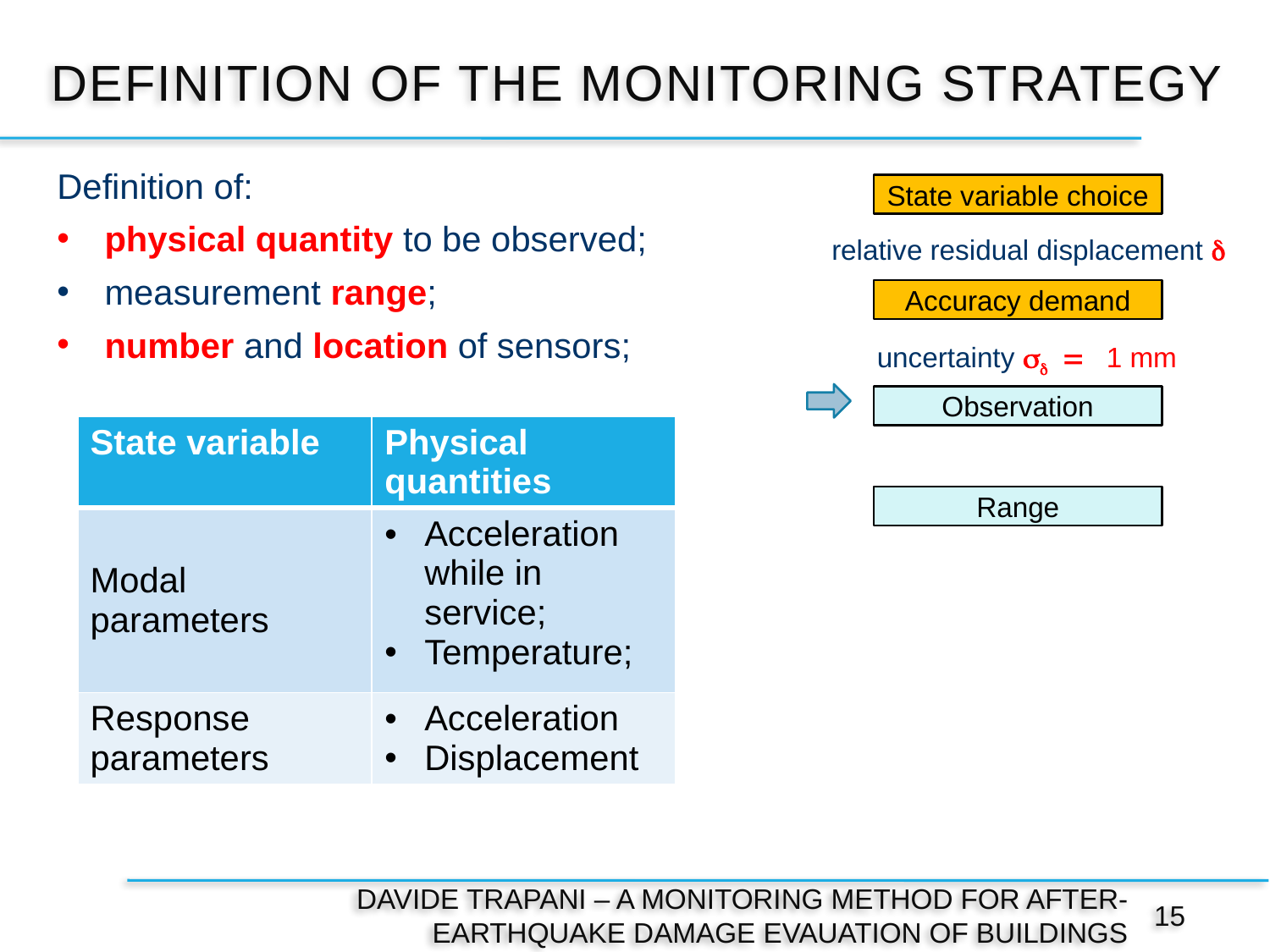

# DEFINITION OF THE MONITORING STRATEGY
Definition of:
physical quantity to be observed;
measurement range;
number and location of sensors;

State variable choice
       relative residual displacement δ
Accuracy demand
       uncertainty σδ =  1 mm

Observation
| State variable | Physical quantities |
| --- | --- |
| Modal parameters | Acceleration while in service; Temperature; |
| Response parameters | Acceleration Displacement |
Range